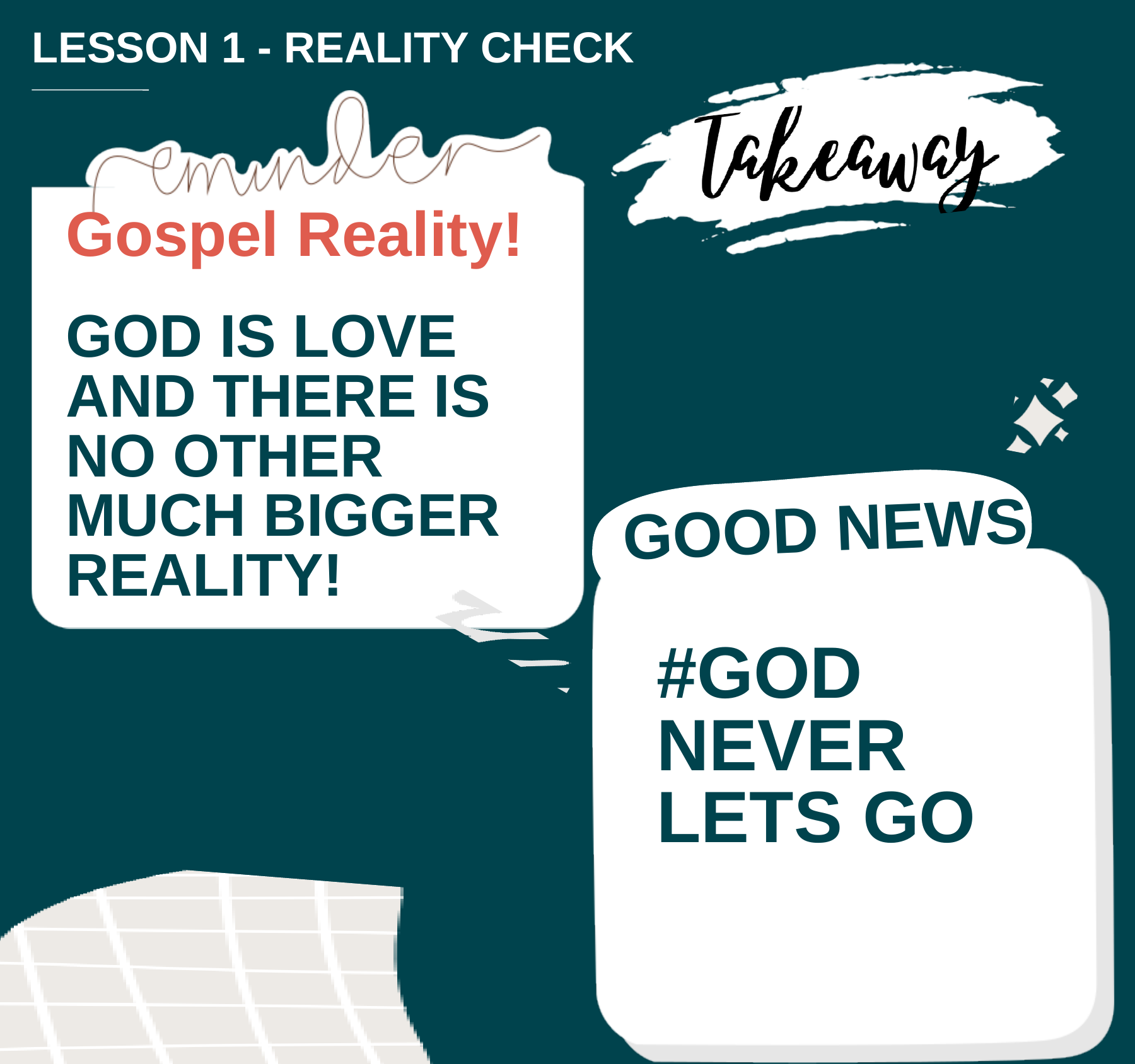

LESSON 1 - REALITY CHECK

Gospel Reality!
GOD IS LOVE AND THERE IS NO OTHER MUCH BIGGER REALITY!

GOOD NEWS

#GOD NEVER LETS GO